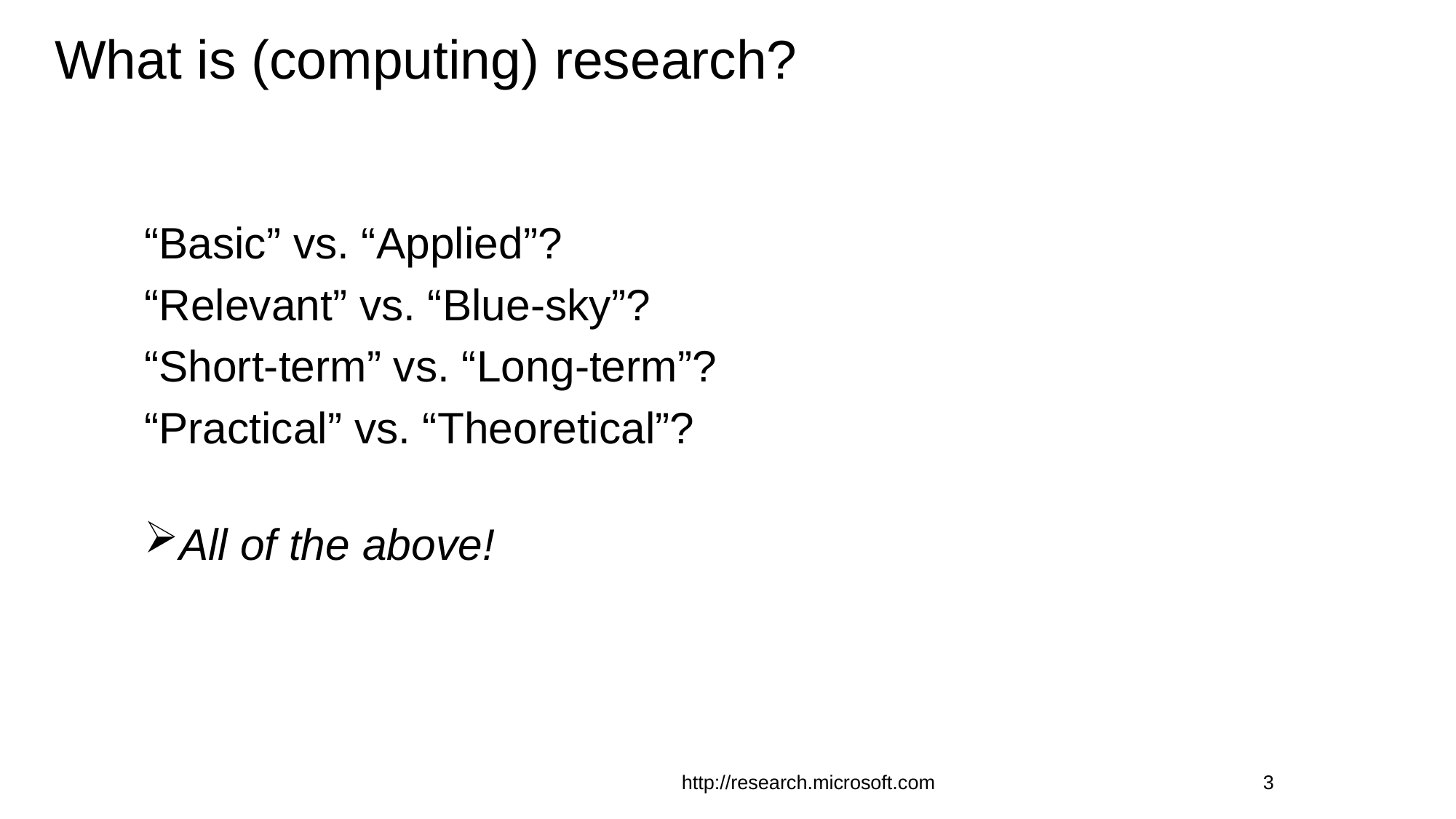

# What is (computing) research?
“Basic” vs. “Applied”?
“Relevant” vs. “Blue-sky”?
“Short-term” vs. “Long-term”?
“Practical” vs. “Theoretical”?
All of the above!
http://research.microsoft.com
3